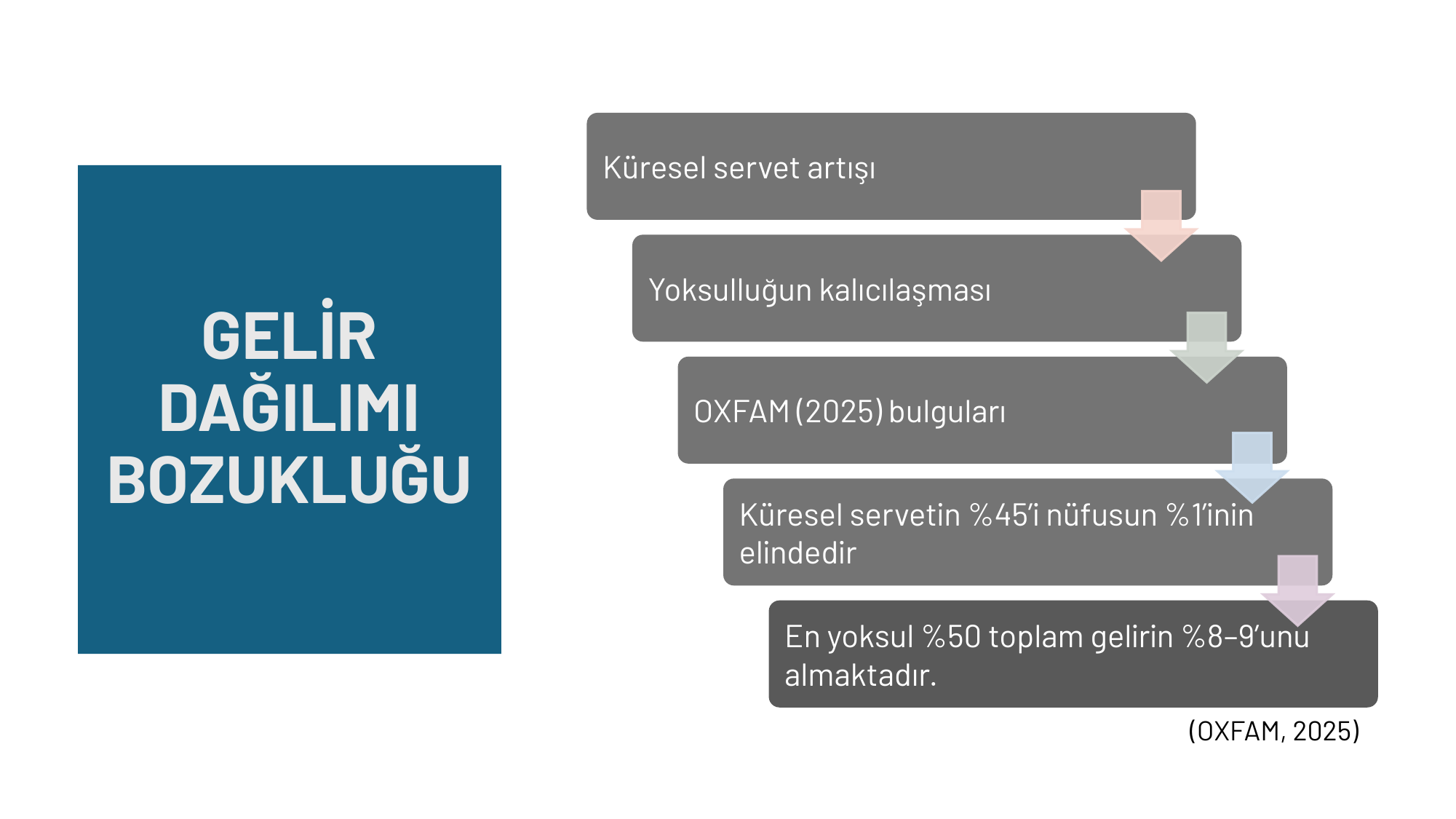

Küresel servet artışı
Yoksulluğun kalıcılaşması
OXFAM (2025) bulguları
Küresel servetin %45’i nüfusun %1’inin elindedir
En yoksul %50 toplam gelirin %8–9’unu almaktadır.

# GELİR DAĞILIMI BOZUKLUĞU
(OXFAM, 2025)